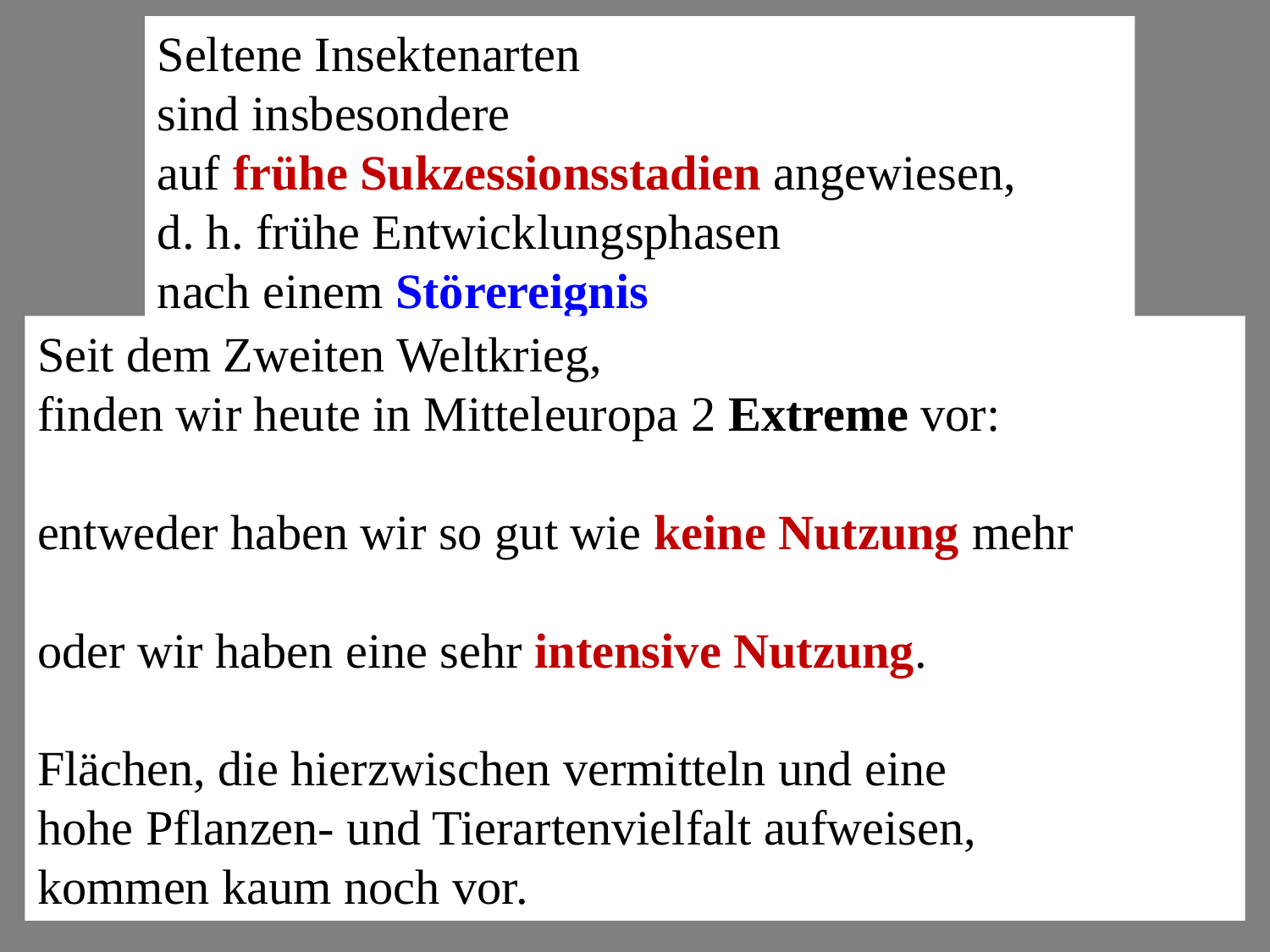

Seltene Insektenarten
sind insbesondere
auf frühe Sukzessionsstadien angewiesen,
d. h. frühe Entwicklungsphasen
nach einem Störereignis
Seit dem Zweiten Weltkrieg,
finden wir heute in Mitteleuropa 2 Extreme vor:

entweder haben wir so gut wie keine Nutzung mehr

oder wir haben eine sehr intensive Nutzung.

Flächen, die hierzwischen vermitteln und eine
hohe Pflanzen- und Tierartenvielfalt aufweisen,
kommen kaum noch vor.